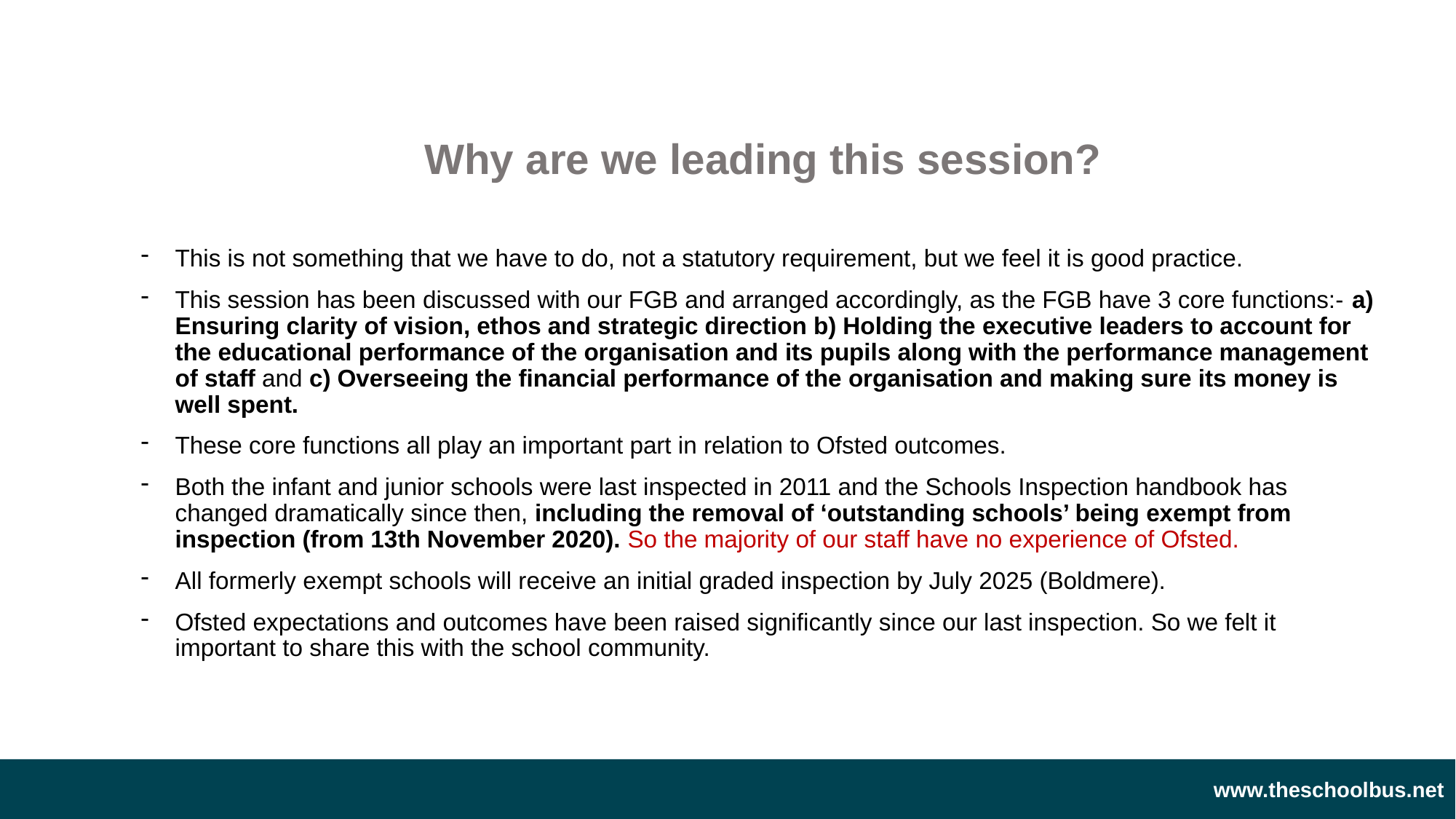

Why are we leading this session?
This is not something that we have to do, not a statutory requirement, but we feel it is good practice.
This session has been discussed with our FGB and arranged accordingly, as the FGB have 3 core functions:- a) Ensuring clarity of vision, ethos and strategic direction b) Holding the executive leaders to account for the educational performance of the organisation and its pupils along with the performance management of staff and c) Overseeing the financial performance of the organisation and making sure its money is well spent.
These core functions all play an important part in relation to Ofsted outcomes.
Both the infant and junior schools were last inspected in 2011 and the Schools Inspection handbook has changed dramatically since then, including the removal of ‘outstanding schools’ being exempt from inspection (from 13th November 2020). So the majority of our staff have no experience of Ofsted.
All formerly exempt schools will receive an initial graded inspection by July 2025 (Boldmere).
Ofsted expectations and outcomes have been raised significantly since our last inspection. So we felt it important to share this with the school community.